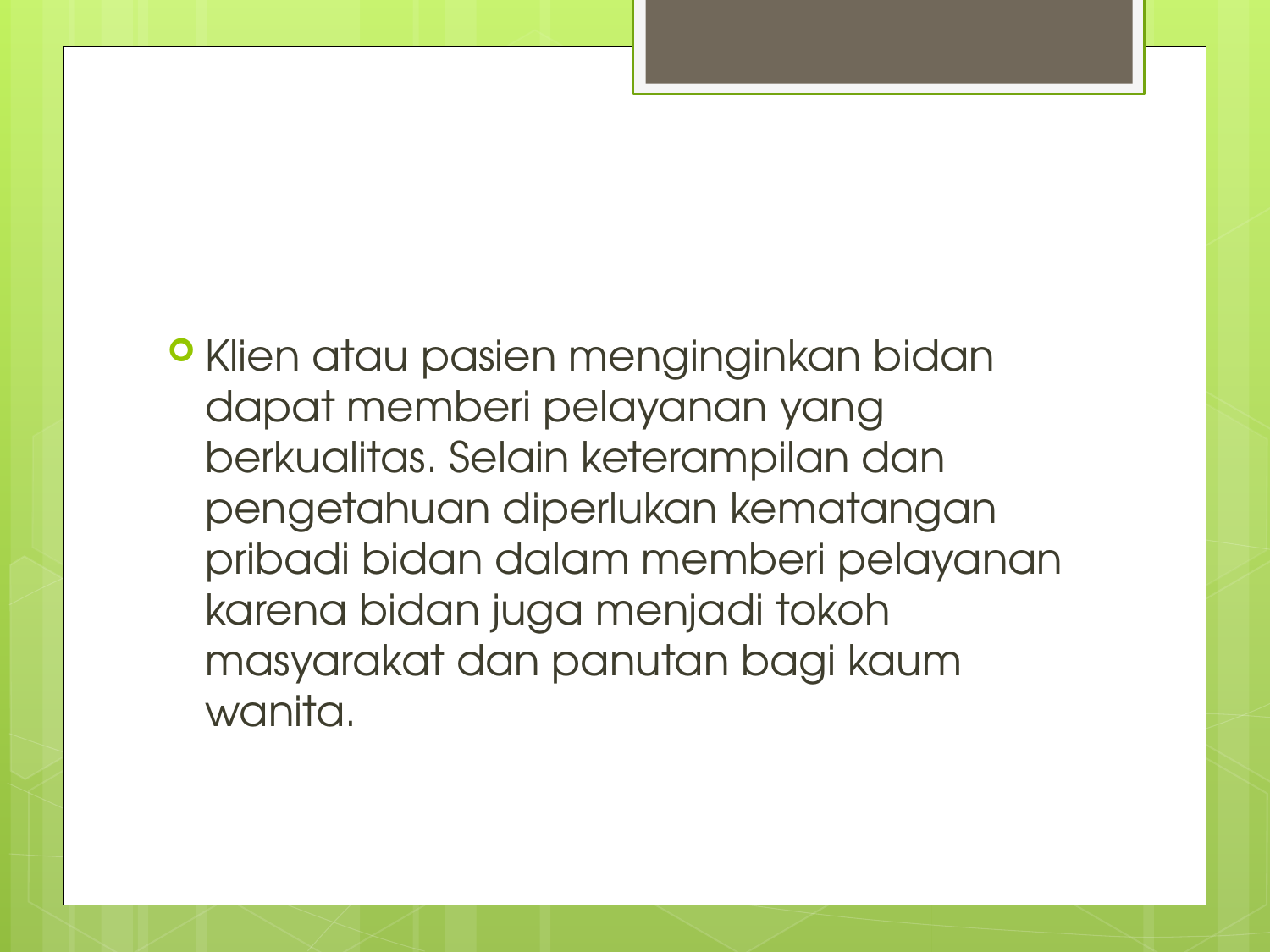

#
Klien atau pasien menginginkan bidan dapat memberi pelayanan yang berkualitas. Selain keterampilan dan pengetahuan diperlukan kematangan pribadi bidan dalam memberi pelayanan karena bidan juga menjadi tokoh masyarakat dan panutan bagi kaum wanita.